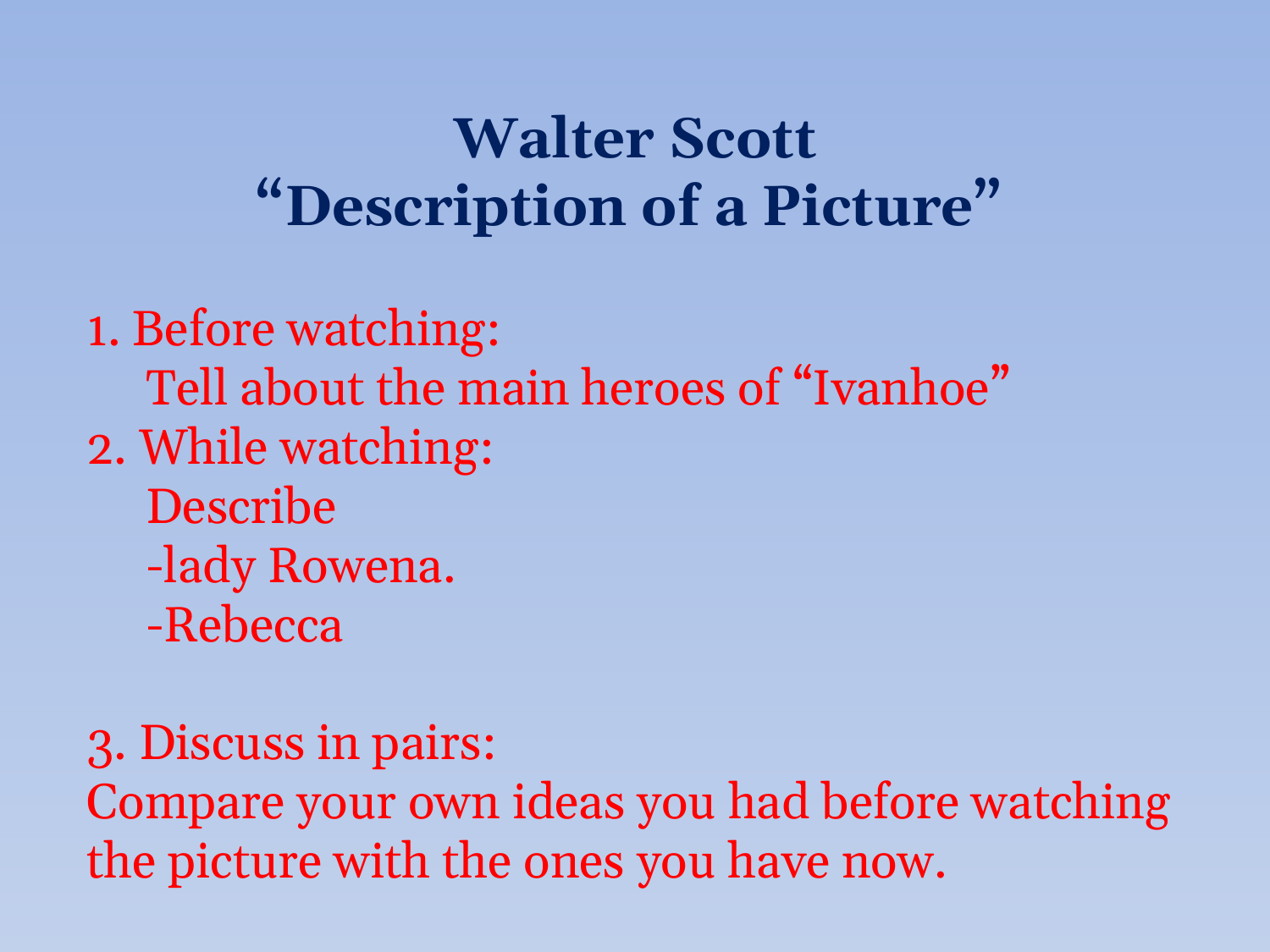

Walter Scott
“Description of a Picture”

1. Before watching:
     Tell about the main heroes of “Ivanhoe”
2. While watching:
     Describe
     -lady Rowena.
     -Rebecca

3. Discuss in pairs:
Compare your own ideas you had before watching the picture with the ones you have now.